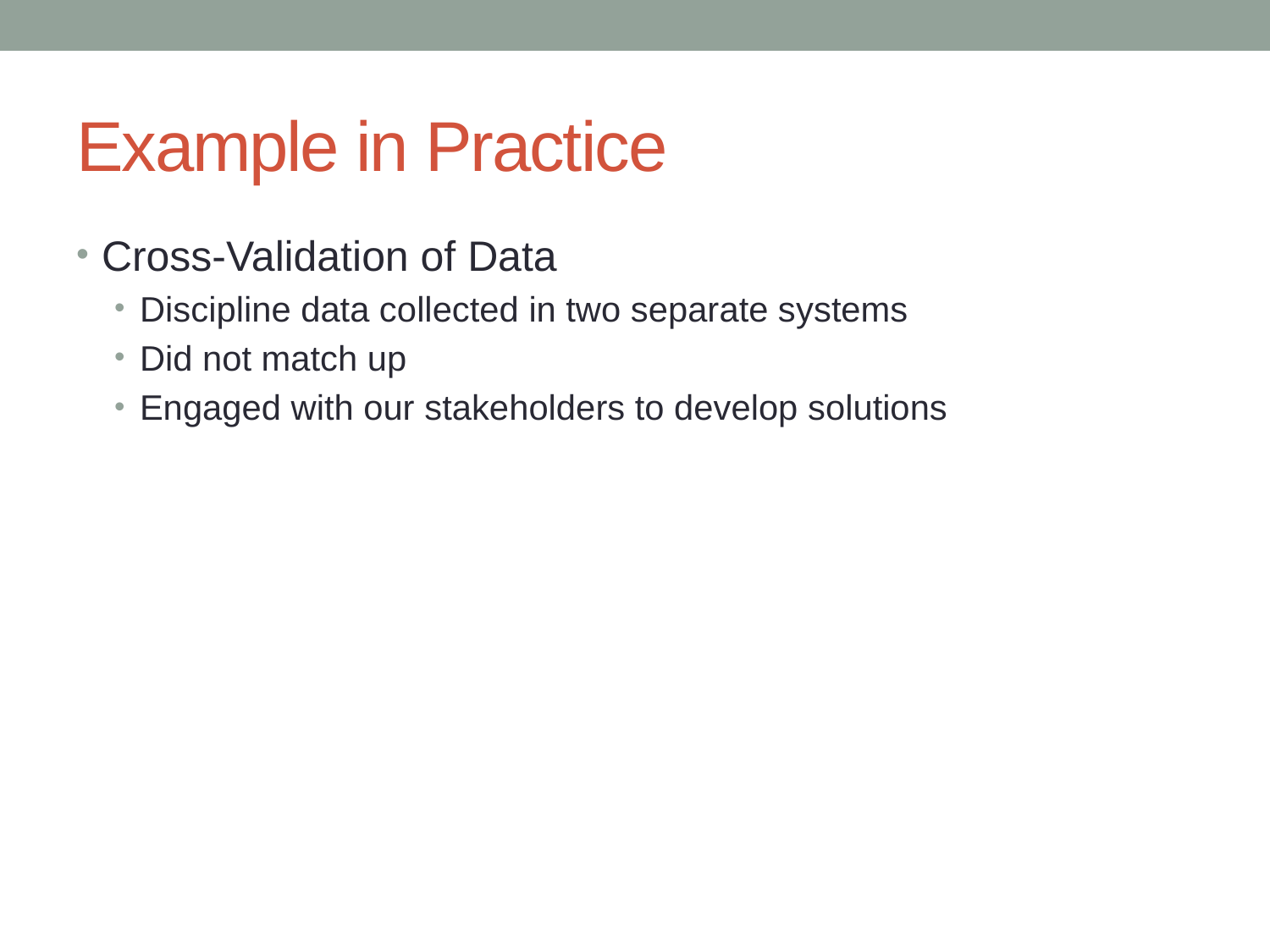

# Example in Practice
Cross-Validation of Data
Discipline data collected in two separate systems
Did not match up
Engaged with our stakeholders to develop solutions